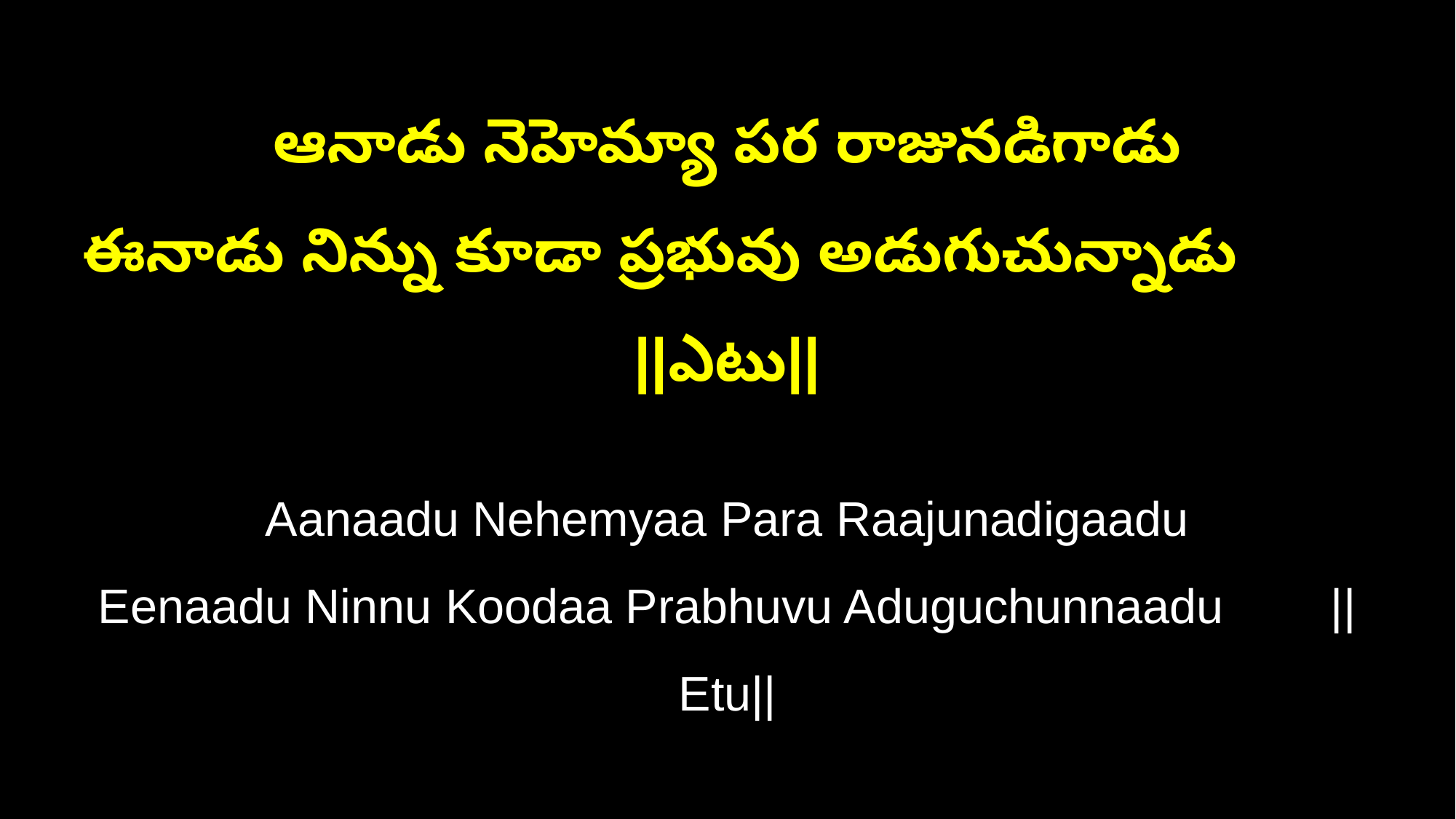

ఆనాడు నెహెమ్యా పర రాజునడిగాడు
ఈనాడు నిన్ను కూడా ప్రభువు అడుగుచున్నాడు         ||ఎటు||
Aanaadu Nehemyaa Para Raajunadigaadu
Eenaadu Ninnu Koodaa Prabhuvu Aduguchunnaadu        ||Etu||